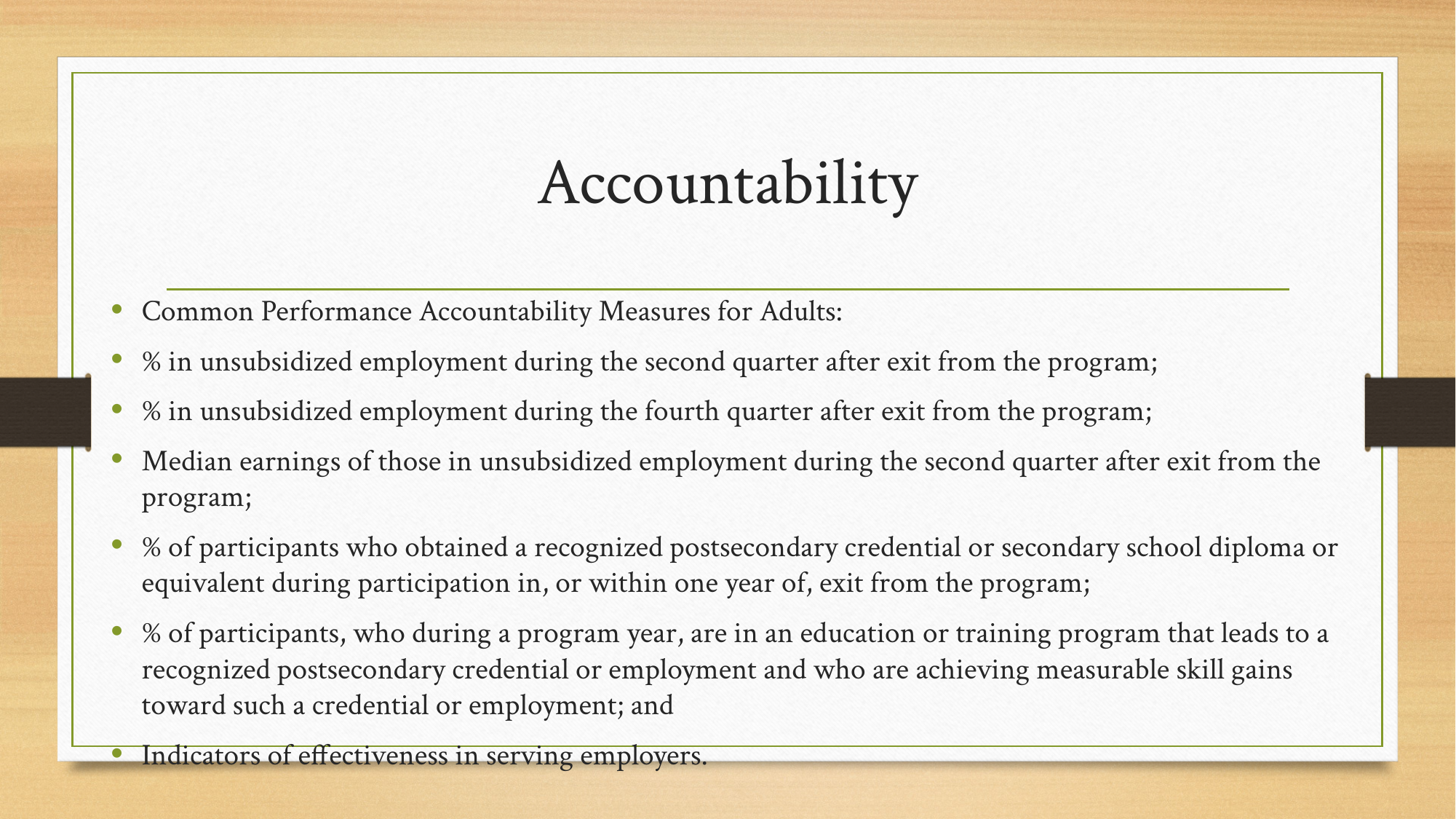

# Accountability
Common Performance Accountability Measures for Adults:
% in unsubsidized employment during the second quarter after exit from the program;
% in unsubsidized employment during the fourth quarter after exit from the program;
Median earnings of those in unsubsidized employment during the second quarter after exit from the program;
% of participants who obtained a recognized postsecondary credential or secondary school diploma or equivalent during participation in, or within one year of, exit from the program;
% of participants, who during a program year, are in an education or training program that leads to a recognized postsecondary credential or employment and who are achieving measurable skill gains toward such a credential or employment; and
Indicators of effectiveness in serving employers.